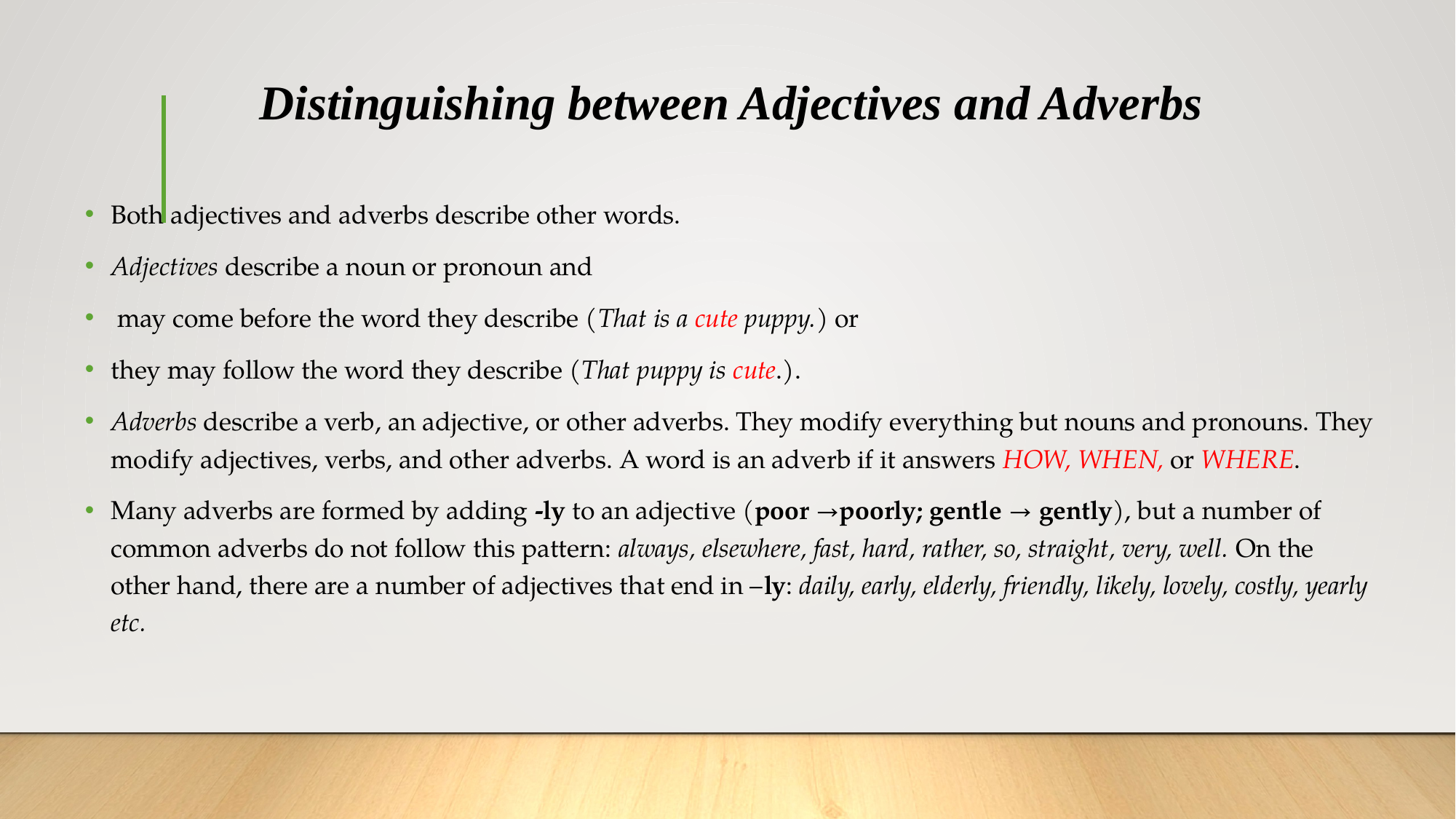

# Distinguishing between Adjectives and Adverbs
Both adjectives and adverbs describe other words.
Adjectives describe a noun or pronoun and
 may come before the word they describe (That is a cute puppy.) or
they may follow the word they describe (That puppy is cute.).
Adverbs describe a verb, an adjective, or other adverbs. They modify everything but nouns and pronouns. They modify adjectives, verbs, and other adverbs. A word is an adverb if it answers HOW, WHEN, or WHERE.
Many adverbs are formed by adding -ly to an adjective (poor →poorly; gentle → gently), but a number of common adverbs do not follow this pattern: always, elsewhere, fast, hard, rather, so, straight, very, well. On the other hand, there are a number of adjectives that end in –ly: daily, early, elderly, friendly, likely, lovely, costly, yearly etc.